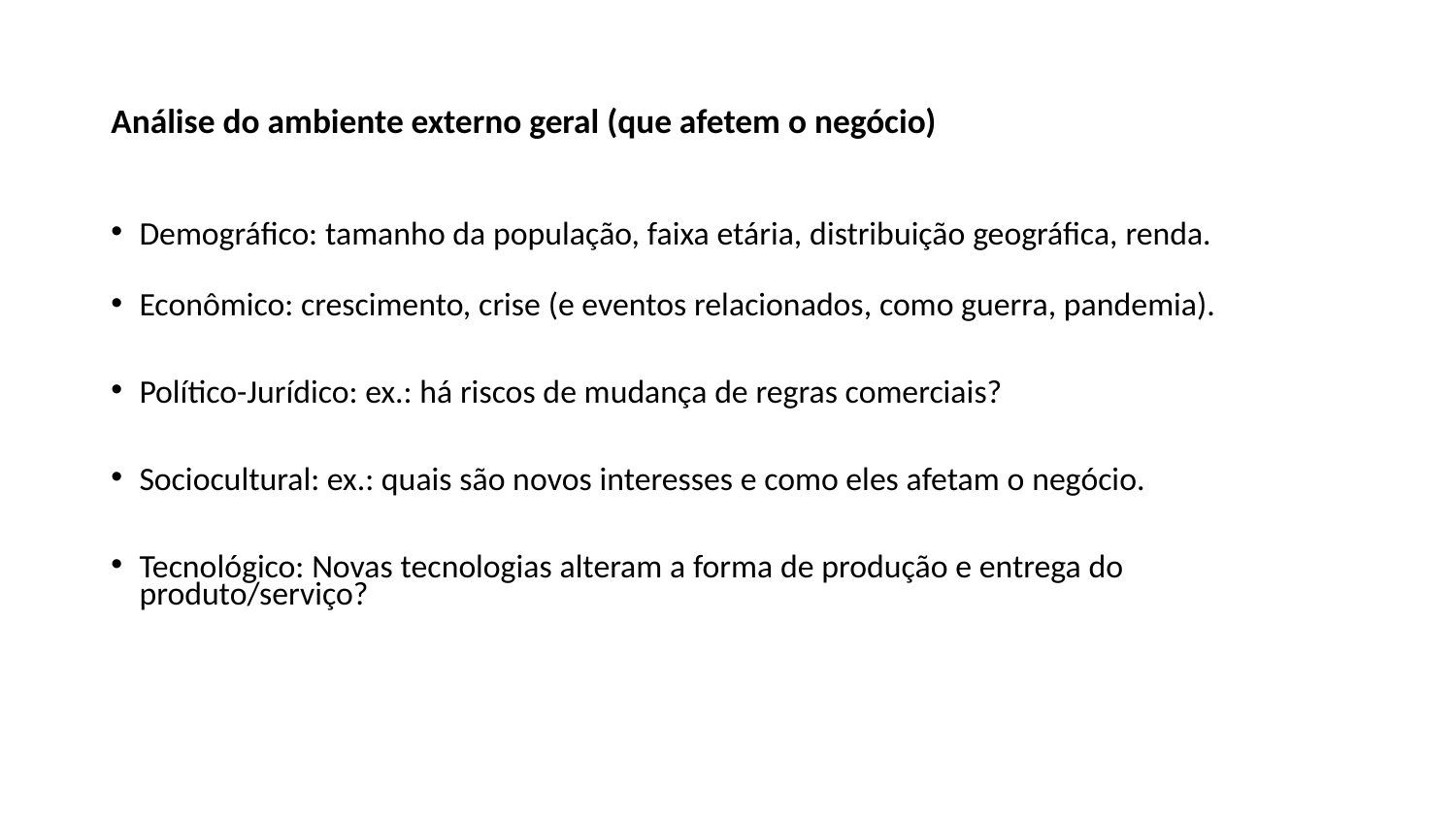

# Análise do ambiente externo geral (que afetem o negócio)
Demográfico: tamanho da população, faixa etária, distribuição geográfica, renda.

Econômico: crescimento, crise (e eventos relacionados, como guerra, pandemia).

Político-Jurídico: ex.: há riscos de mudança de regras comerciais?

Sociocultural: ex.: quais são novos interesses e como eles afetam o negócio.

Tecnológico: Novas tecnologias alteram a forma de produção e entrega do produto/serviço?